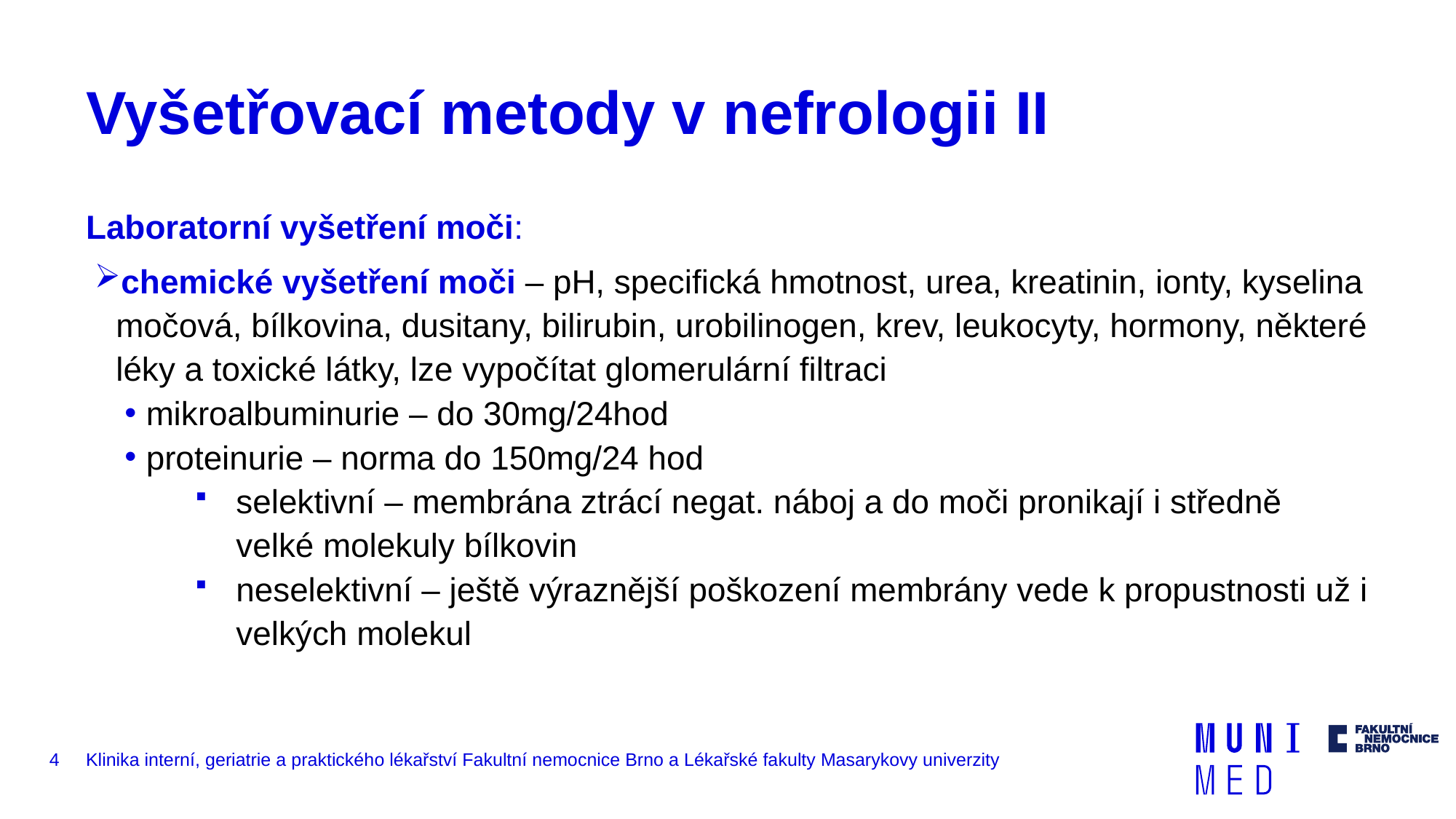

# Vyšetřovací metody v nefrologii II
Laboratorní vyšetření moči:

chemické vyšetření moči – pH, specifická hmotnost, urea, kreatinin, ionty, kyselina močová, bílkovina, dusitany, bilirubin, urobilinogen, krev, leukocyty, hormony, některé léky a toxické látky, lze vypočítat glomerulární filtraci
mikroalbuminurie – do 30mg/24hod
proteinurie – norma do 150mg/24 hod
selektivní – membrána ztrácí negat. náboj a do moči pronikají i středně velké molekuly bílkovin
neselektivní – ještě výraznější poškození membrány vede k propustnosti už i velkých molekul

4
Klinika interní, geriatrie a praktického lékařství Fakultní nemocnice Brno a Lékařské fakulty Masarykovy univerzity